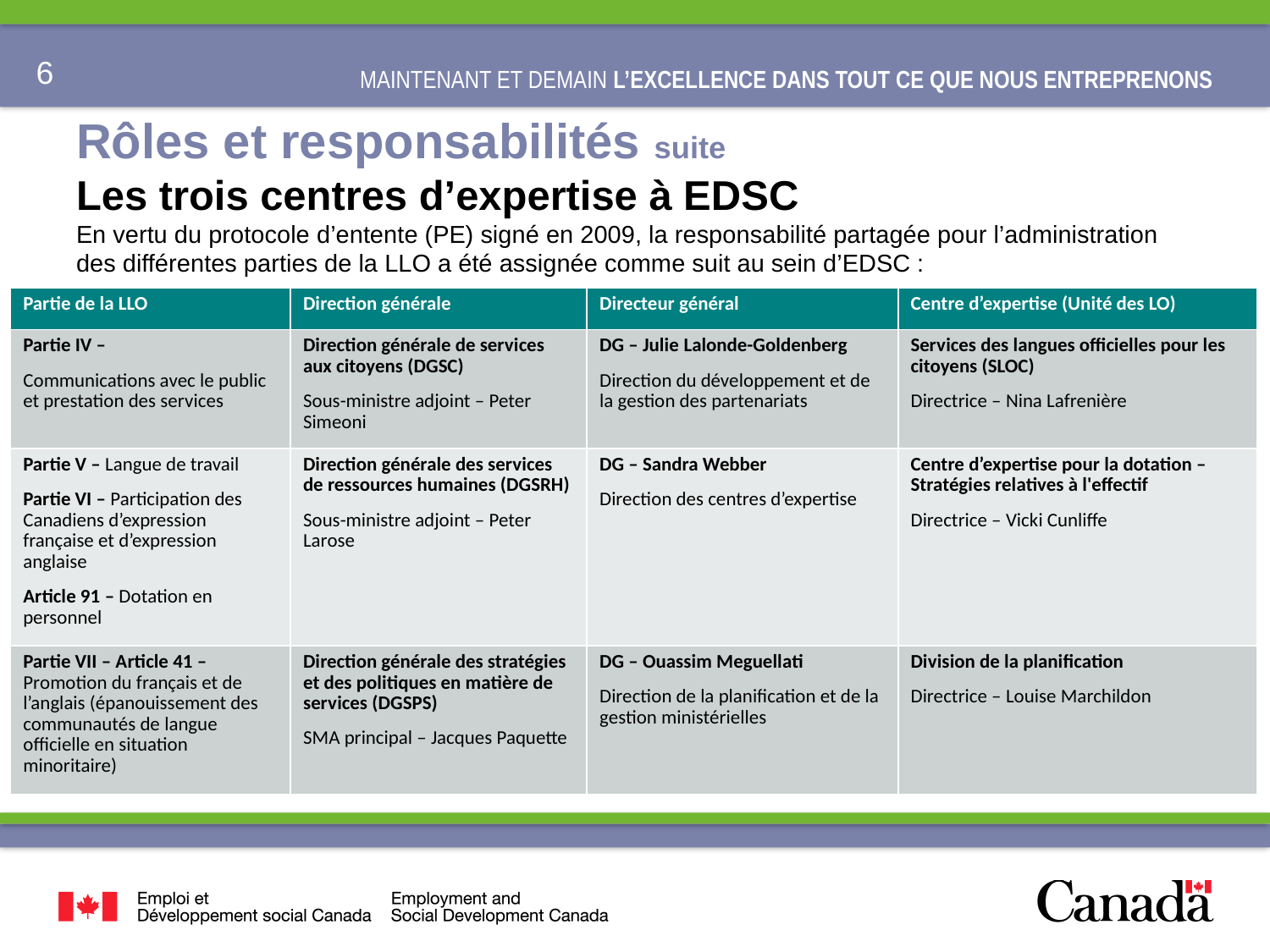

# Rôles et responsabilités suite Les trois centres d’expertise à EDSC En vertu du protocole d’entente (PE) signé en 2009, la responsabilité partagée pour l’administration des différentes parties de la LLO a été assignée comme suit au sein d’EDSC :
| Partie de la LLO | Direction générale | Directeur général | Centre d’expertise (Unité des LO) |
| --- | --- | --- | --- |
| Partie IV – Communications avec le public et prestation des services | Direction générale de services aux citoyens (DGSC) Sous-ministre adjoint – Peter Simeoni | DG – Julie Lalonde-Goldenberg Direction du développement et de la gestion des partenariats | Services des langues officielles pour les citoyens (SLOC) Directrice – Nina Lafrenière |
| Partie V – Langue de travail Partie VI – Participation des Canadiens d’expression française et d’expression anglaise Article 91 – Dotation en personnel | Direction générale des services de ressources humaines (DGSRH) Sous-ministre adjoint – Peter Larose | DG – Sandra Webber Direction des centres d’expertise | Centre d’expertise pour la dotation – Stratégies relatives à l'effectif Directrice – Vicki Cunliffe |
| Partie VII – Article 41 – Promotion du français et de l’anglais (épanouissement des communautés de langue officielle en situation minoritaire) | Direction générale des stratégies et des politiques en matière de services (DGSPS) SMA principal – Jacques Paquette | DG – Ouassim Meguellati Direction de la planification et de la gestion ministérielles | Division de la planification Directrice – Louise Marchildon |